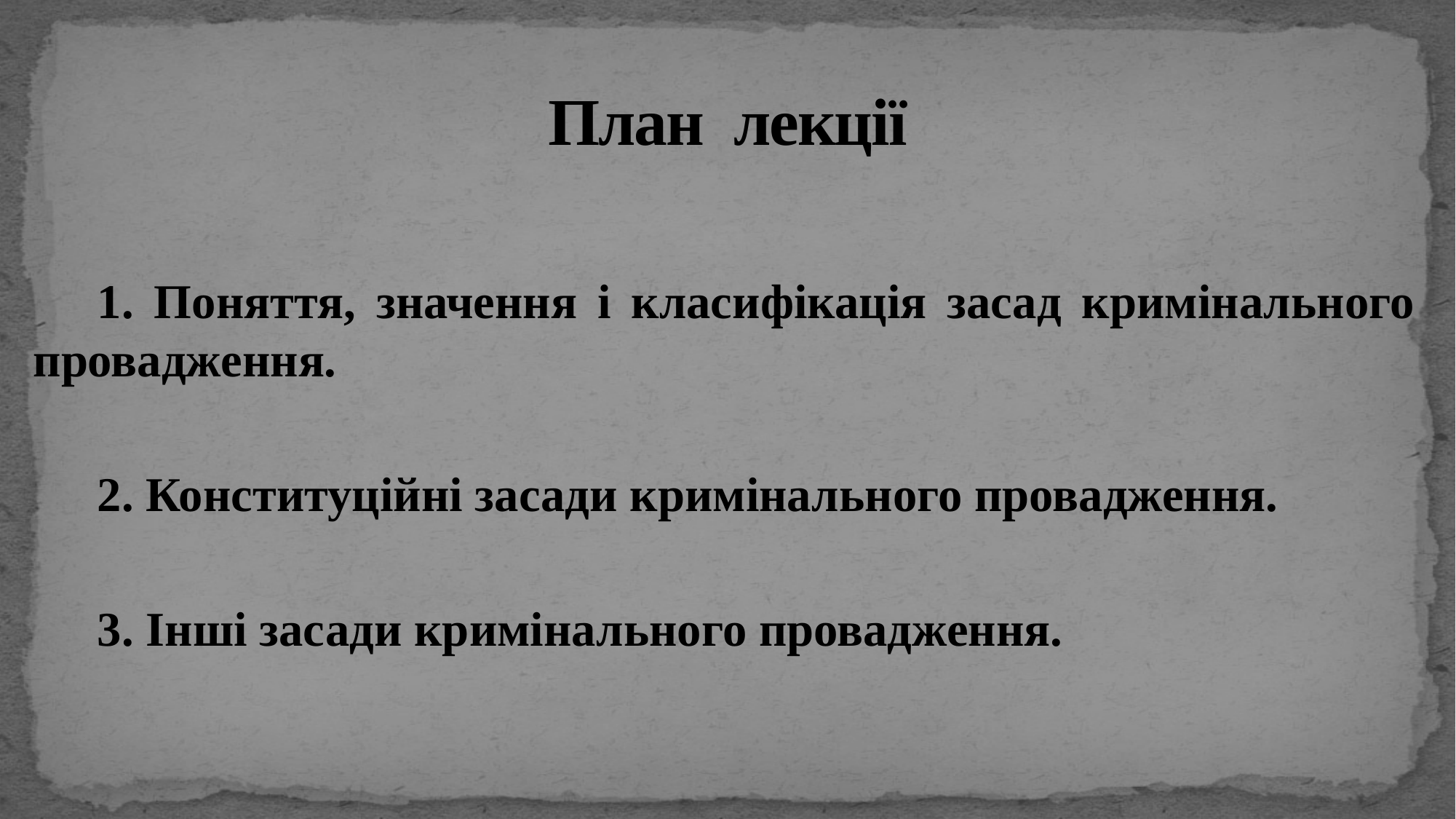

# План  лекції
1. Поняття, значення і класифікація засад кримінального провадження.

2. Конституційні засади кримінального провадження.

3. Інші засади кримінального провадження.